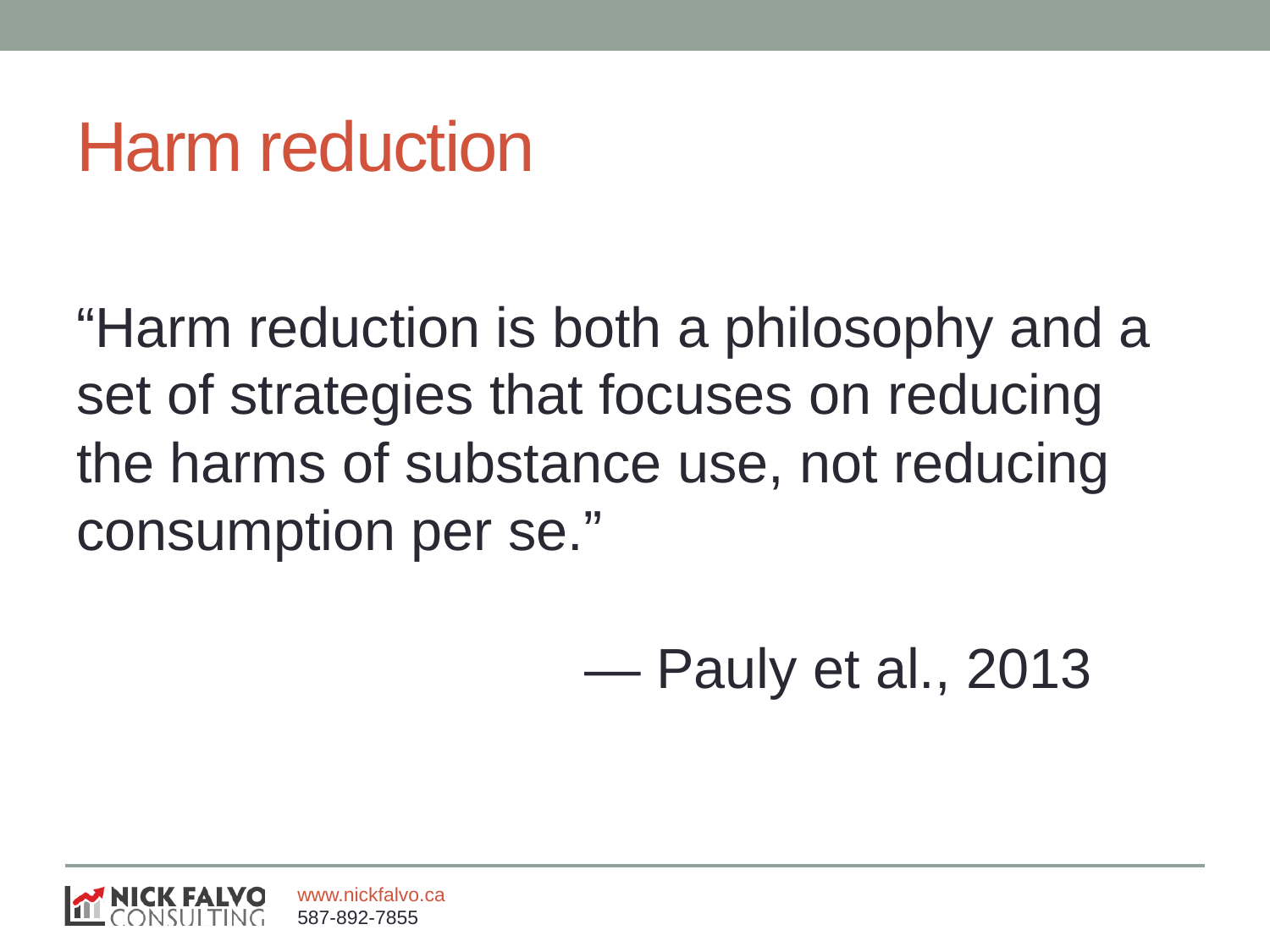

# Harm reduction

“Harm reduction is both a philosophy and a set of strategies that focuses on reducing the harms of substance use, not reducing consumption per se.”

				— Pauly et al., 2013